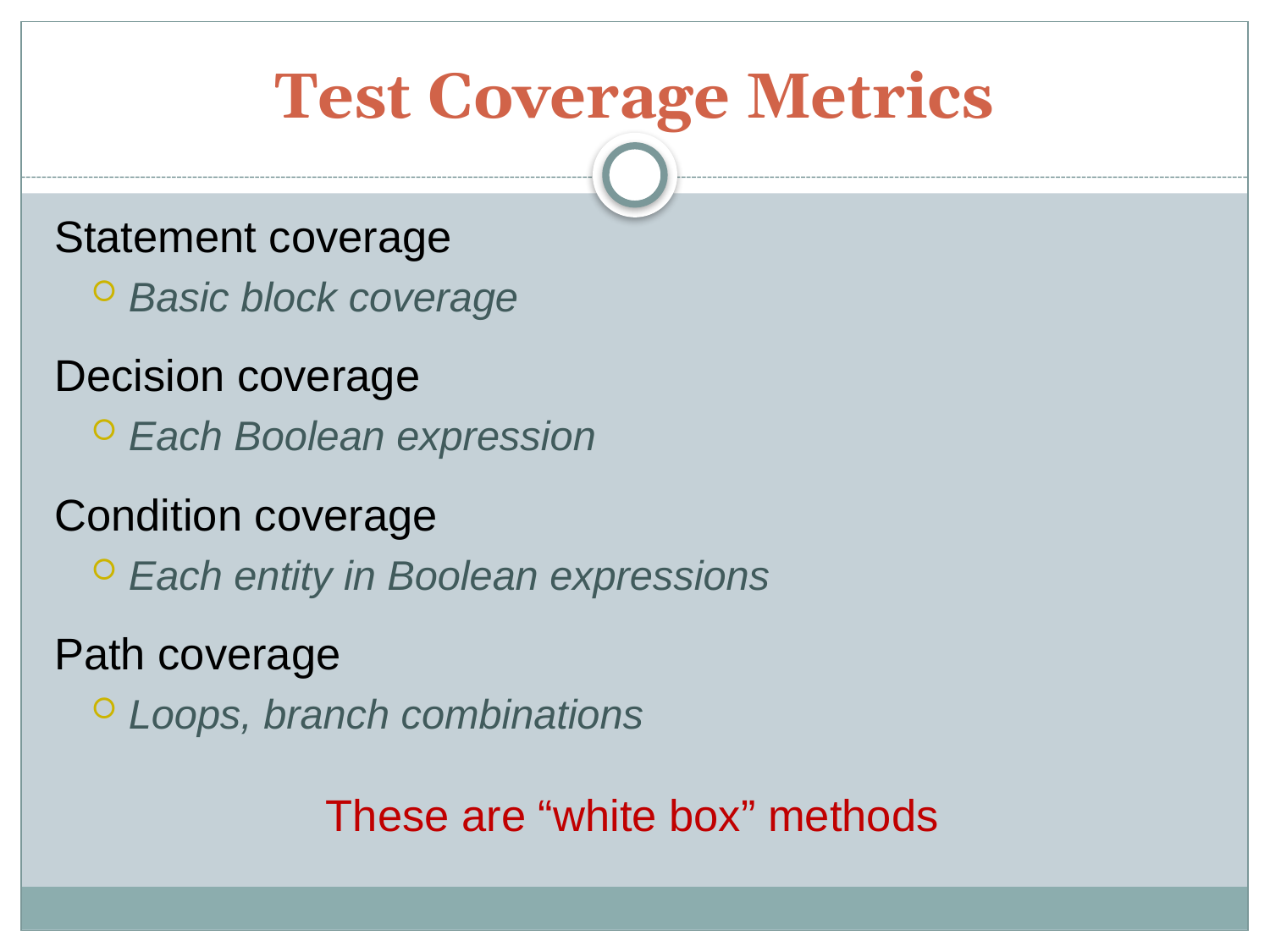

# Test Coverage Metrics
Statement coverage
Basic block coverage
Decision coverage
Each Boolean expression
Condition coverage
Each entity in Boolean expressions
Path coverage
Loops, branch combinations

These are “white box” methods